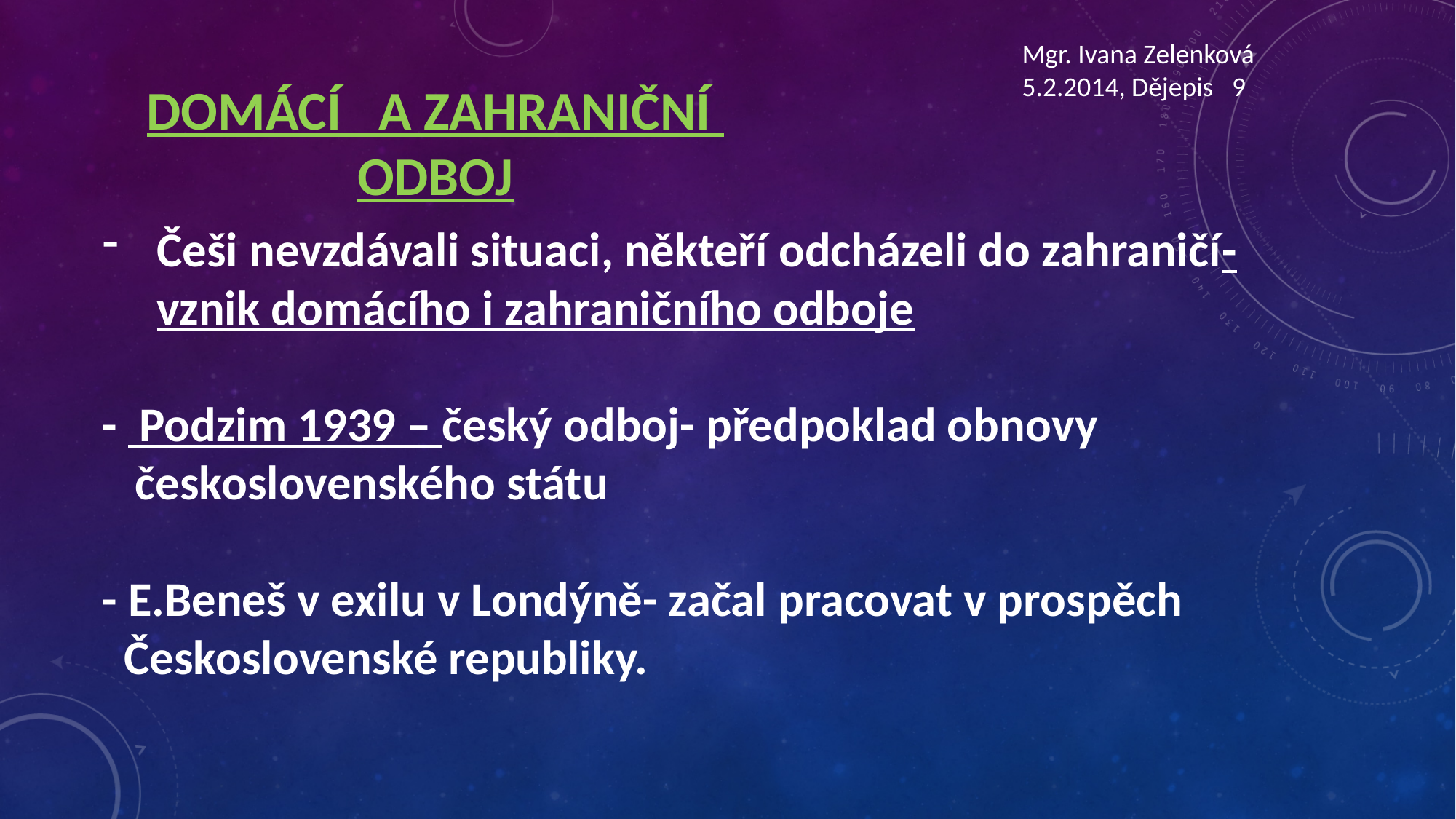

Mgr. Ivana Zelenková
5.2.2014, Dějepis   9
DOMÁCÍ   A ZAHRANIČNÍ  ODBOJ
Češi nevzdávali situaci, někteří odcházeli do zahraničí- vznik domácího i zahraničního odboje

-  Podzim 1939 – český odboj- předpoklad obnovy
   československého státu
- E.Beneš v exilu v Londýně- začal pracovat v prospěch
  Československé republiky.